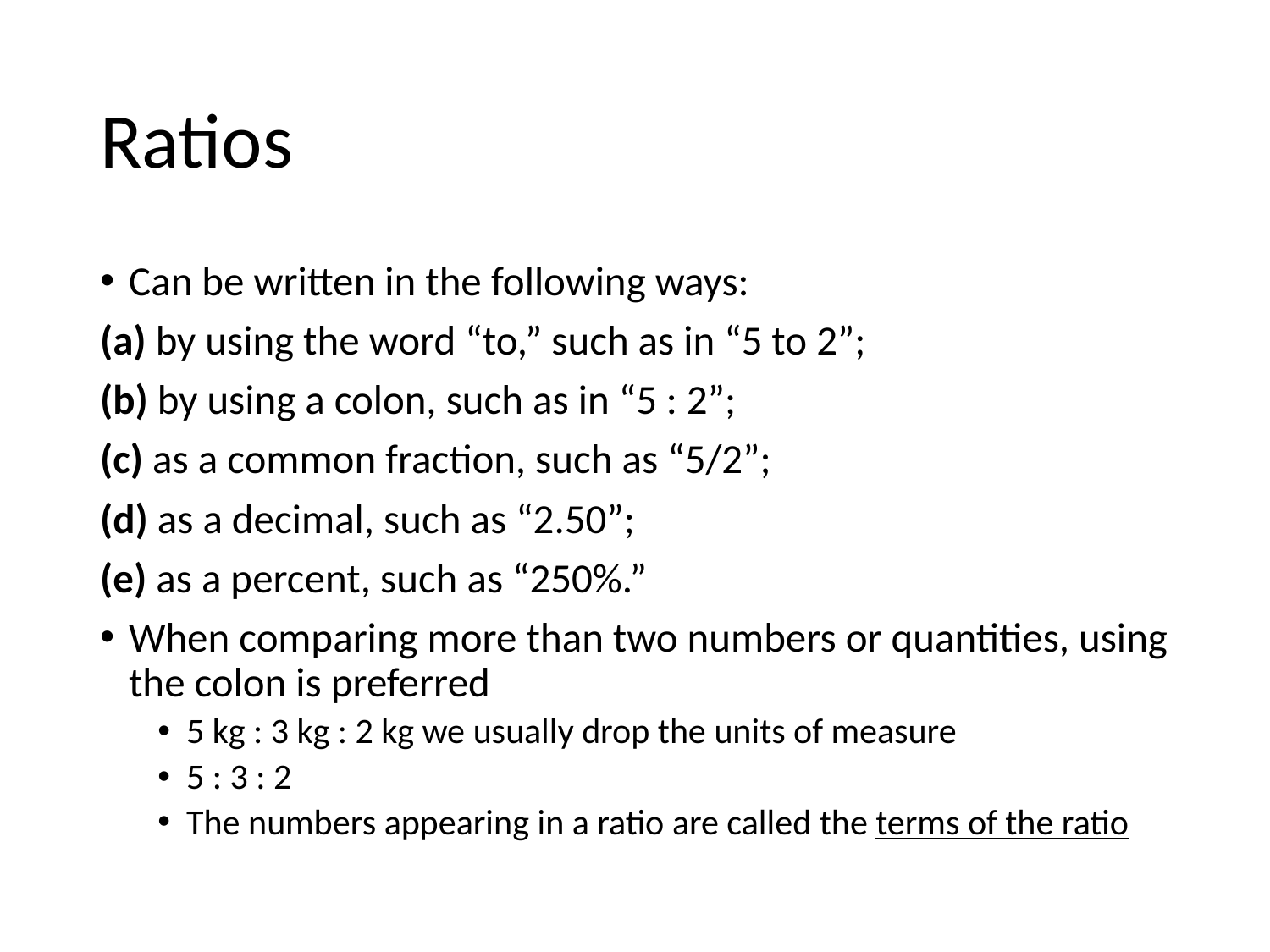

# Ratios
Can be written in the following ways:
(a) by using the word “to,” such as in “5 to 2”;
(b) by using a colon, such as in “5 : 2”;
(c) as a common fraction, such as “5/2”;
(d) as a decimal, such as “2.50”;
(e) as a percent, such as “250%.”
When comparing more than two numbers or quantities, using the colon is preferred
5 kg : 3 kg : 2 kg we usually drop the units of measure
5 : 3 : 2
The numbers appearing in a ratio are called the terms of the ratio